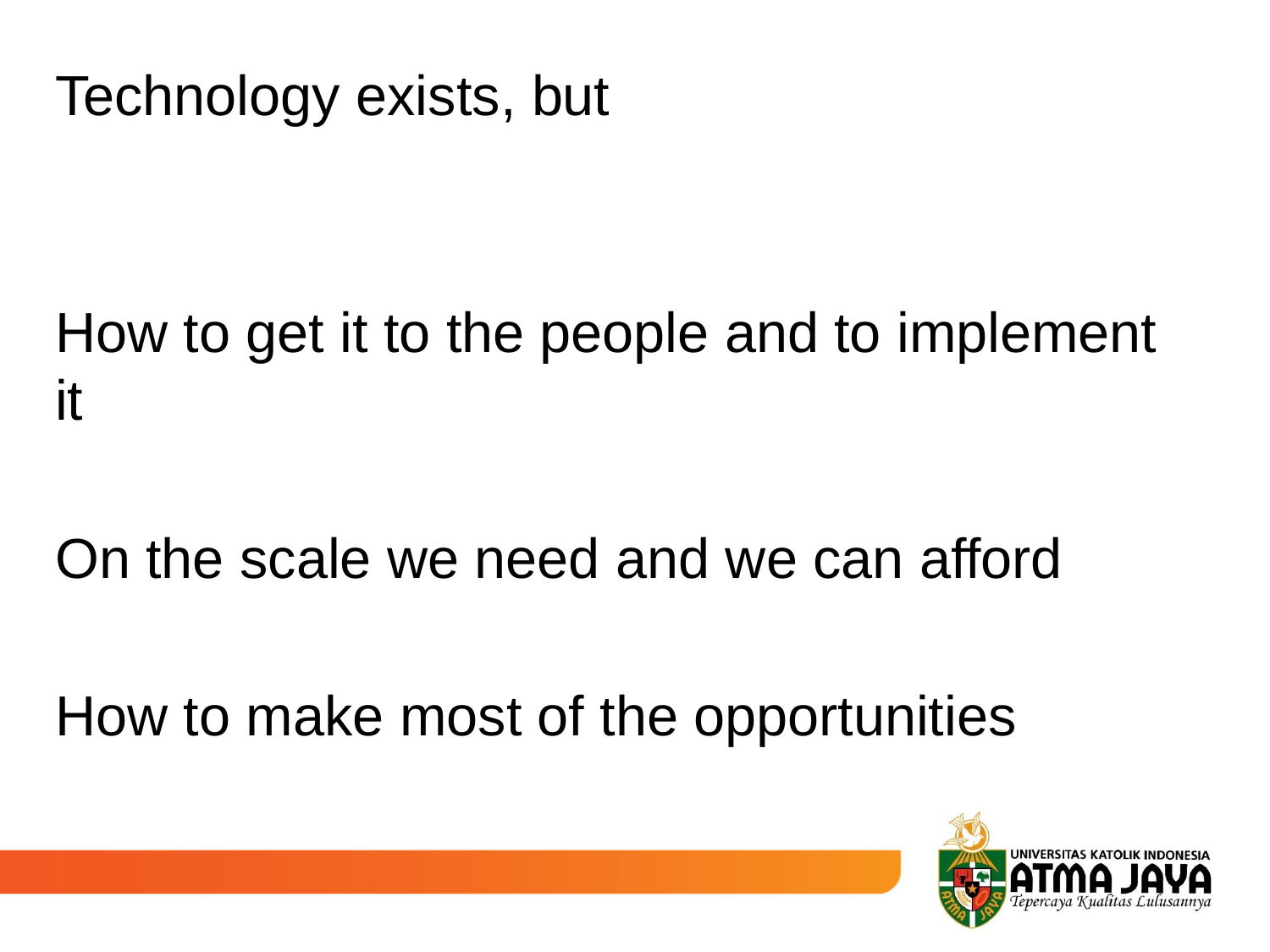

Technology exists, but

How to get it to the people and to implement it

On the scale we need and we can afford

How to make most of the opportunities